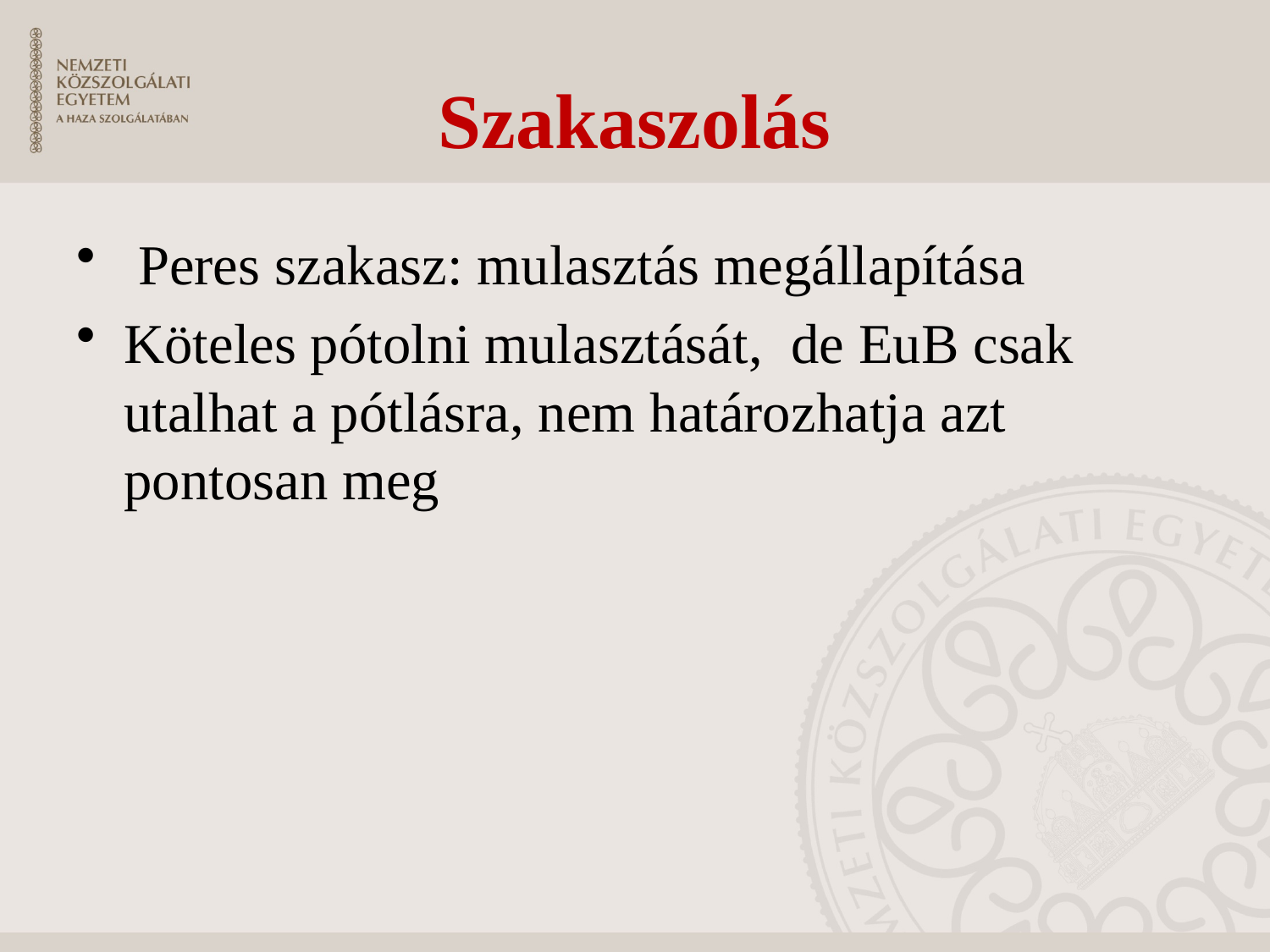

# Szakaszolás
 Peres szakasz: mulasztás megállapítása
Köteles pótolni mulasztását,  de EuB csak utalhat a pótlásra, nem határozhatja azt pontosan meg